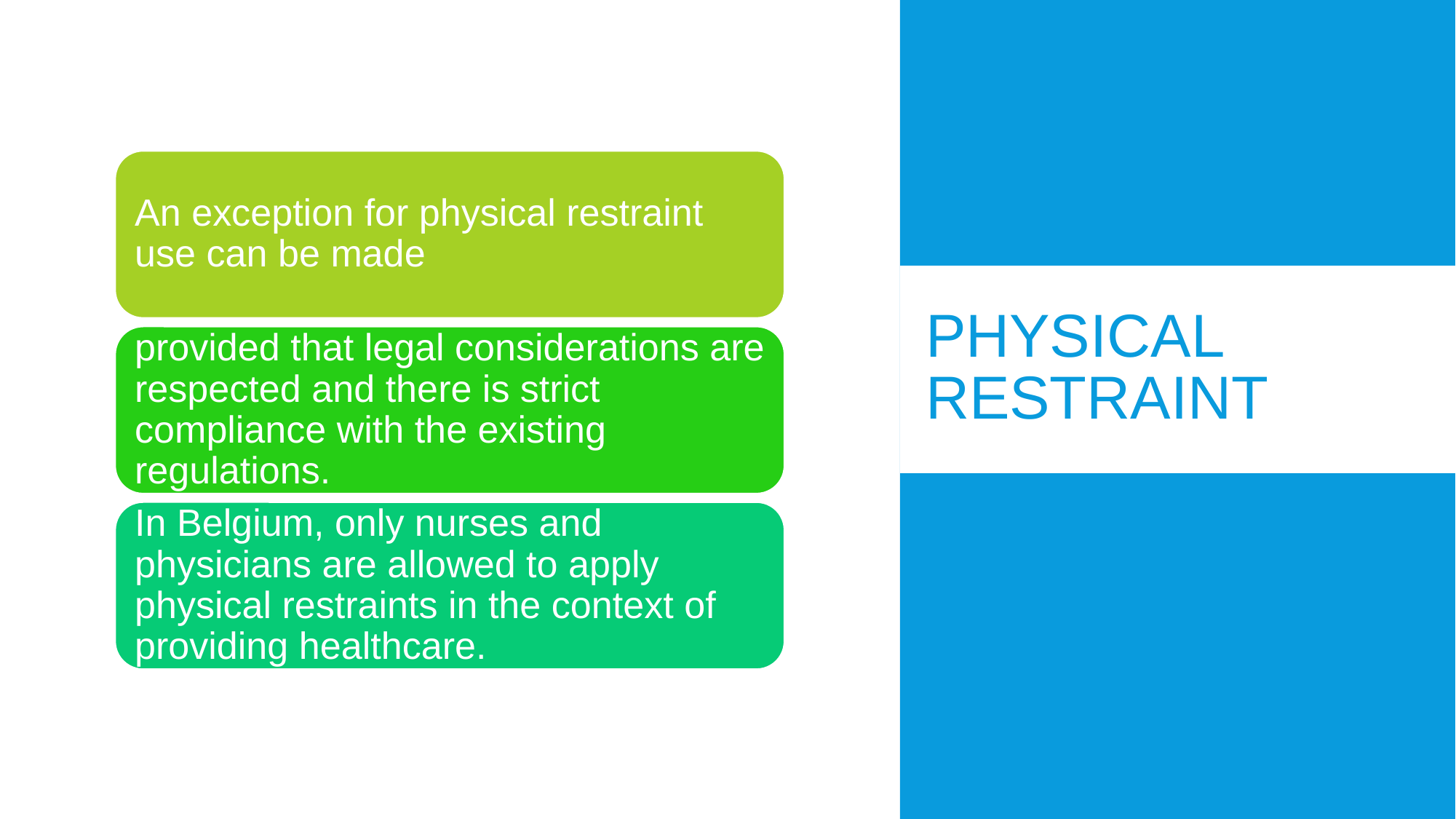

An exception for physical restraint use can be made

provided that legal considerations are respected and there is strict compliance with the existing regulations.

In Belgium, only nurses and physicians are allowed to apply physical restraints in the context of providing healthcare.

# PHYSICAL RESTRAINT